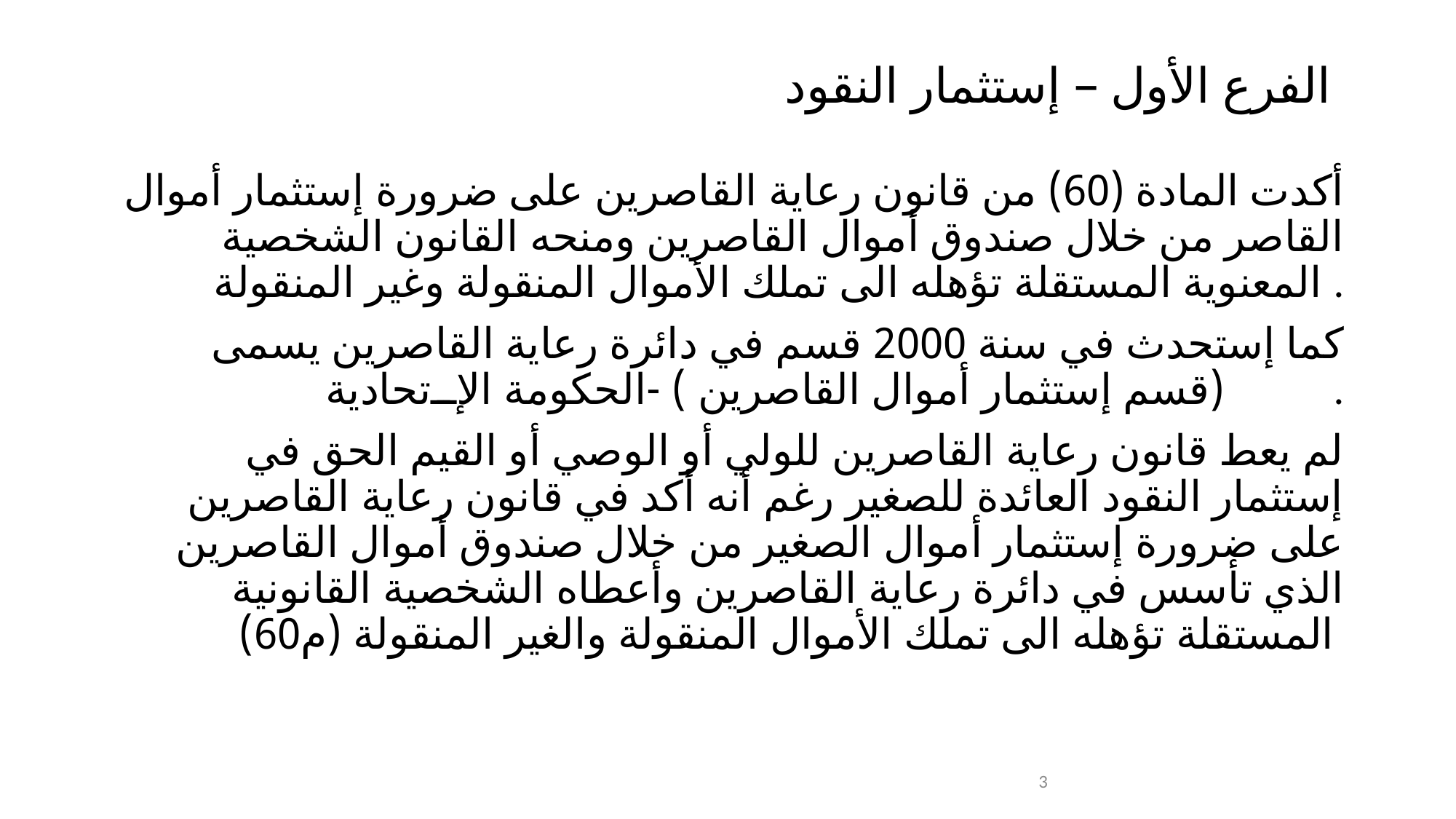

# الفرع الأول – إستثمار النقود
أكدت المادة (60) من قانون رعاية القاصرين على ضرورة إستثمار أموال القاصر من خلال صندوق أموال القاصرين ومنحه القانون الشخصية المعنوية المستقلة تؤهله الى تملك الأموال المنقولة وغير المنقولة .
كما إستحدث في سنة 2000 قسم في دائرة رعاية القاصرين يسمى (قسم إستثمار أموال القاصرين ) -الحكومة الإتحادية .
لم يعط قانون رعاية القاصرين للولي أو الوصي أو القيم الحق في إستثمار النقود العائدة للصغير رغم أنه أكد في قانون رعاية القاصرين على ضرورة إستثمار أموال الصغير من خلال صندوق أموال القاصرين الذي تأسس في دائرة رعاية القاصرين وأعطاه الشخصية القانونية المستقلة تؤهله الى تملك الأموال المنقولة والغير المنقولة (م60)
3